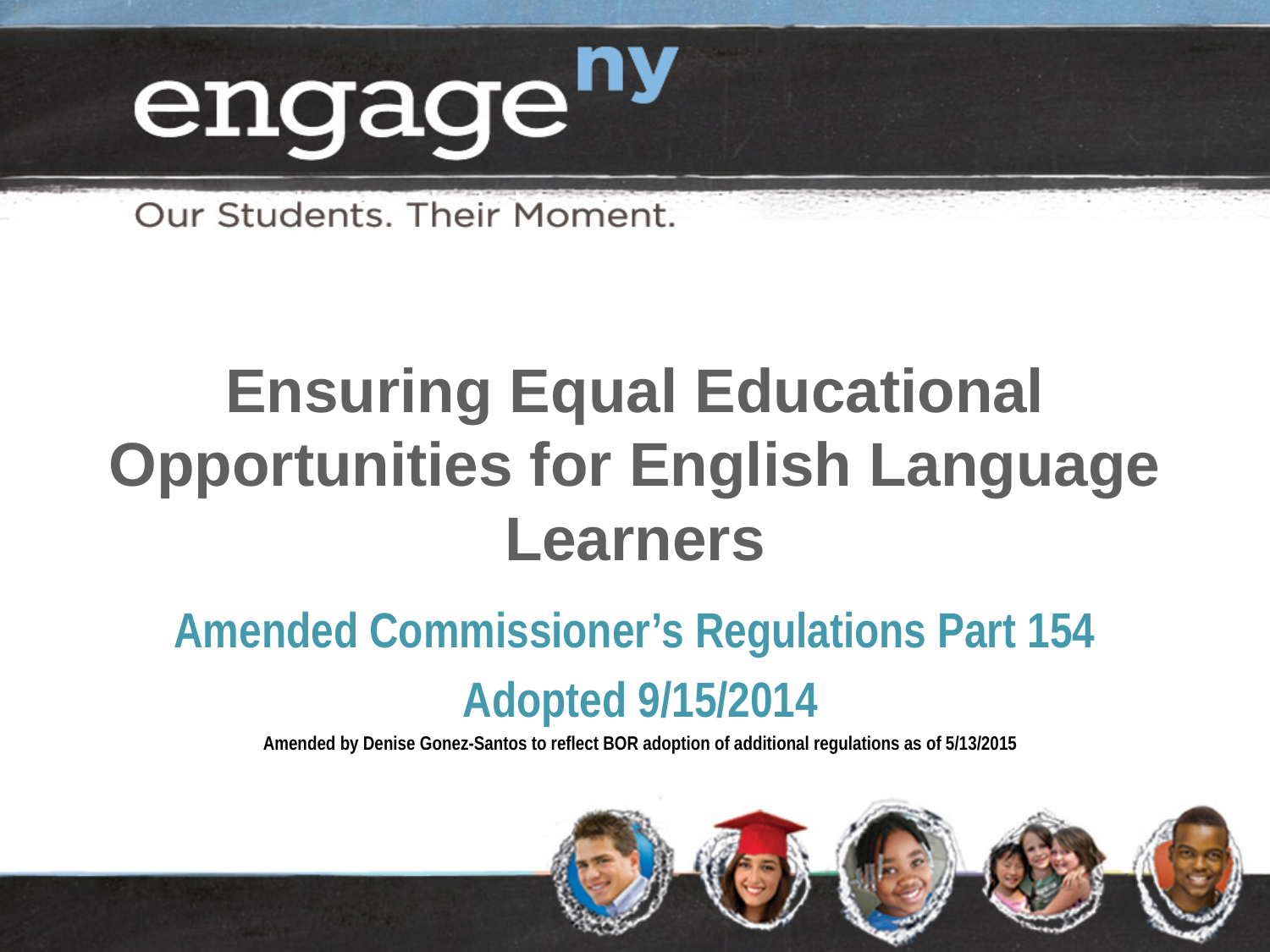

# Ensuring Equal Educational Opportunities for English Language Learners
Amended Commissioner’s Regulations Part 154
Adopted 9/15/2014
Amended by Denise Gonez-Santos to reflect BOR adoption of additional regulations as of 5/13/2015